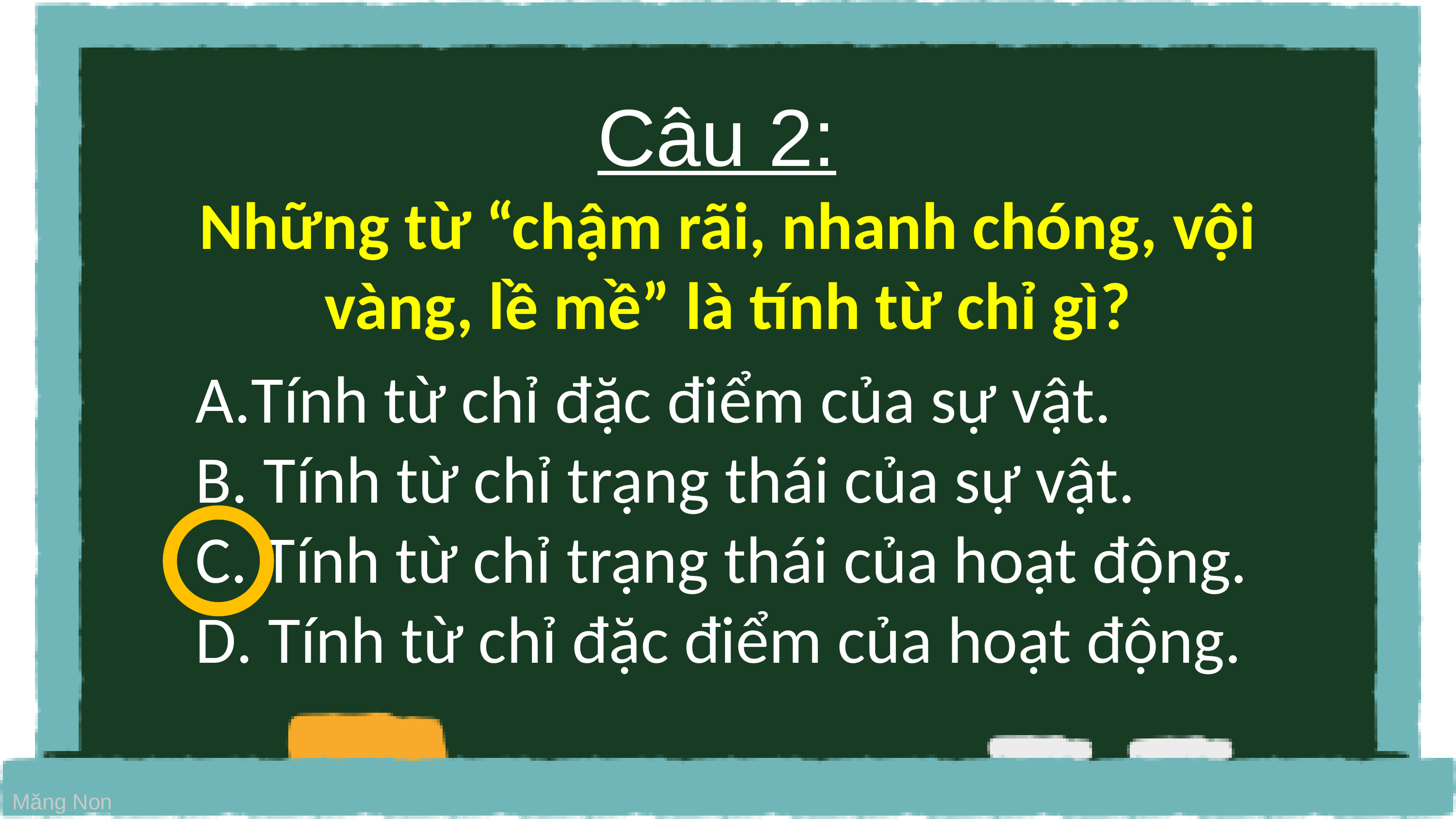

Câu 2:
Những từ “chậm rãi, nhanh chóng, vội vàng, lề mề” là tính từ chỉ gì?
Tính từ chỉ đặc điểm của sự vật.
B. Tính từ chỉ trạng thái của sự vật.
C. Tính từ chỉ trạng thái của hoạt động.
D. Tính từ chỉ đặc điểm của hoạt động.